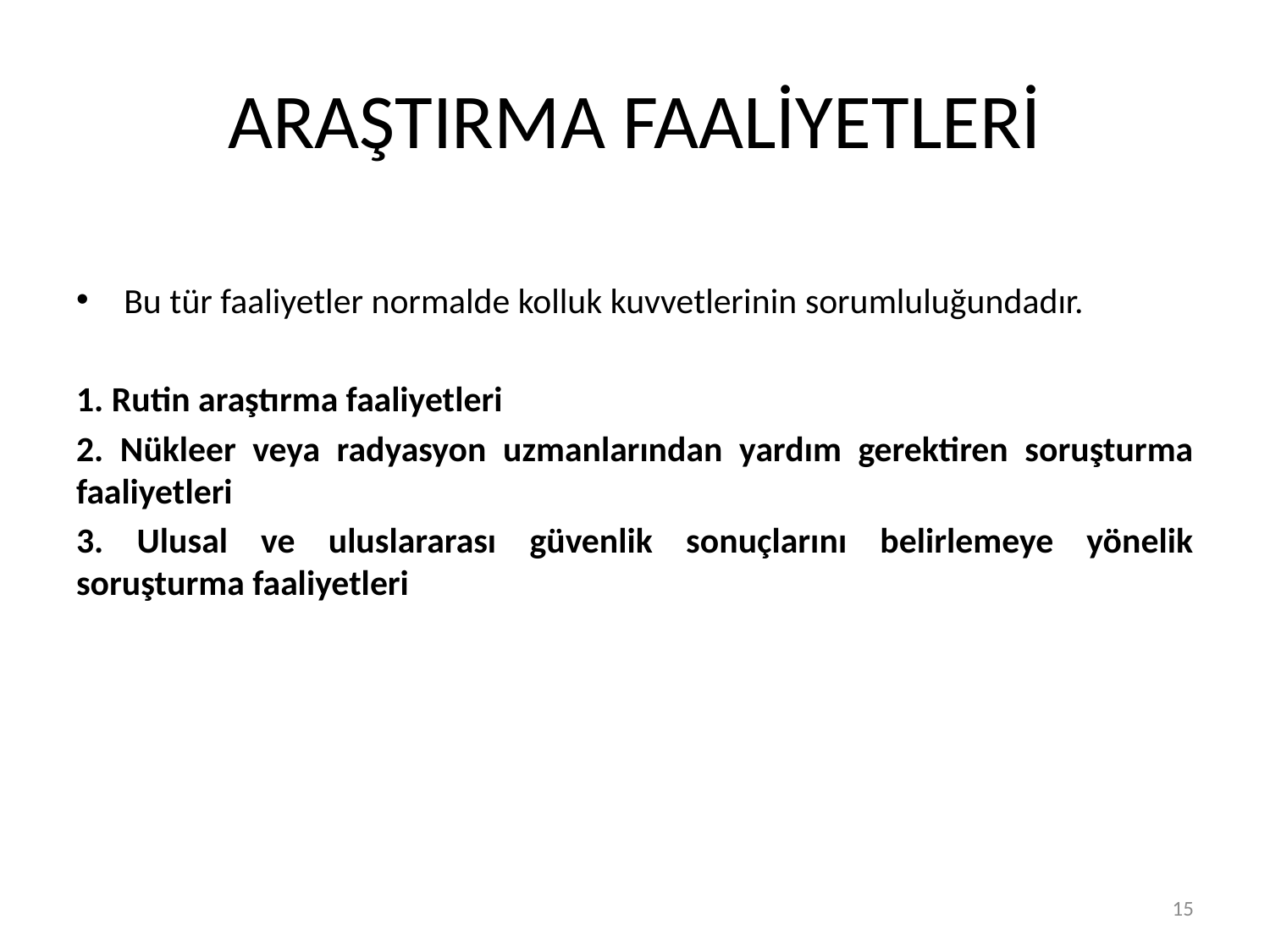

# ARAŞTIRMA FAALİYETLERİ

Bu tür faaliyetler normalde kolluk kuvvetlerinin sorumluluğundadır.

1. Rutin araştırma faaliyetleri
2. Nükleer veya radyasyon uzmanlarından yardım gerektiren soruşturma faaliyetleri
3. Ulusal ve uluslararası güvenlik sonuçlarını belirlemeye yönelik soruşturma faaliyetleri
15